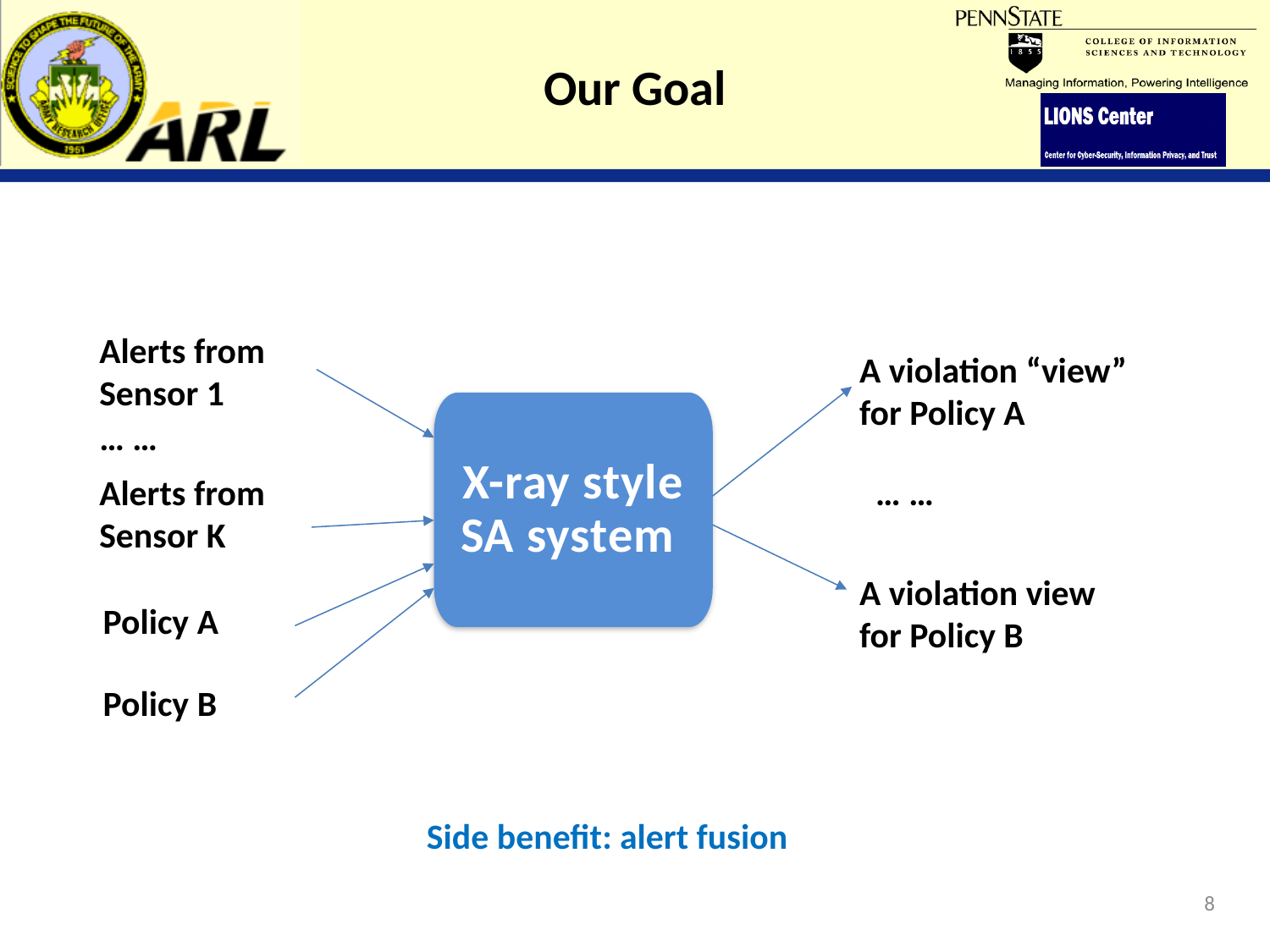

# Our Goal
Alerts from Sensor 1
A violation “view” for Policy A
X-ray style SA system
… …
… …
Alerts from Sensor K
A violation view for Policy B
Policy A
Policy B
Side benefit: alert fusion